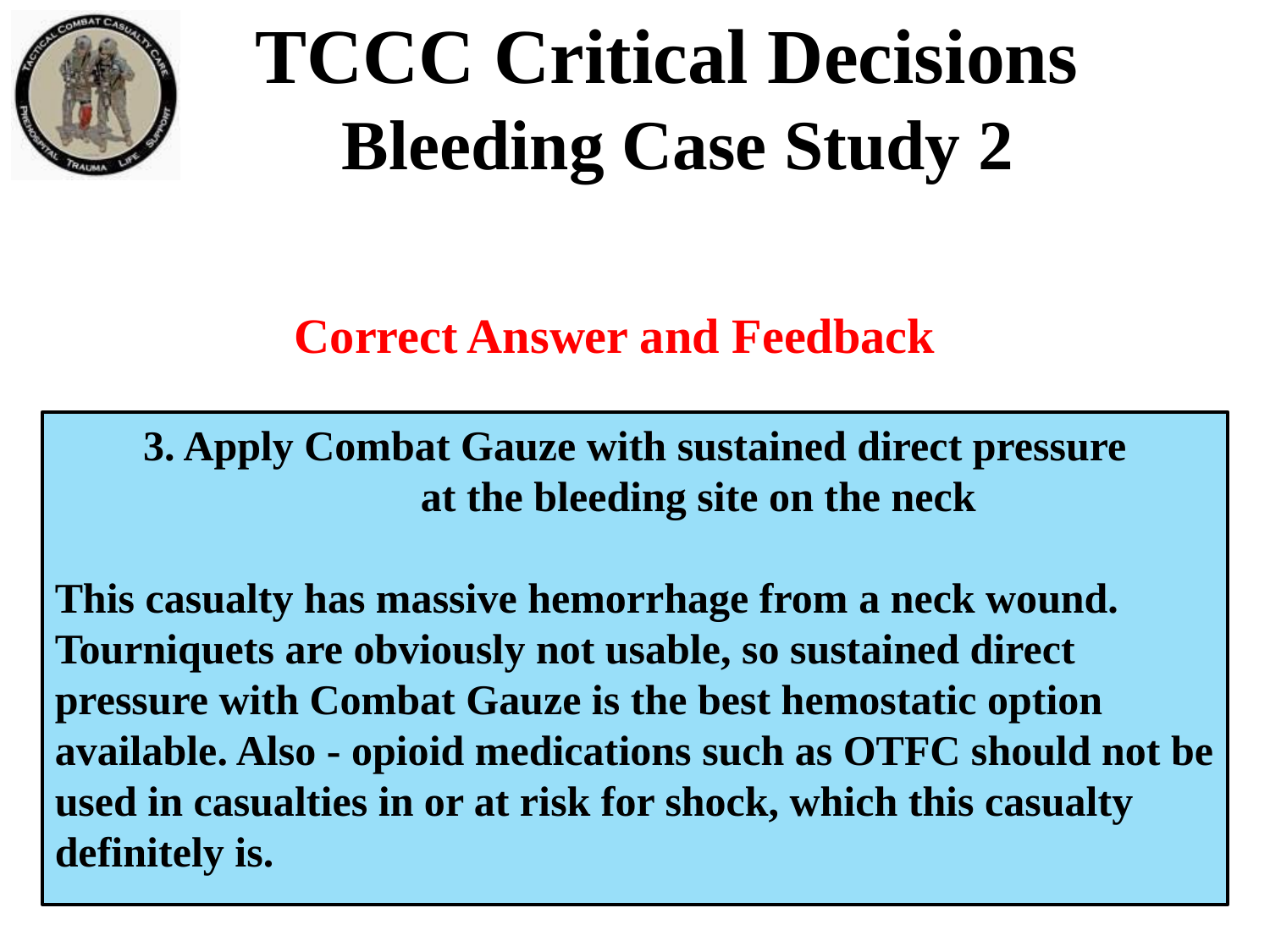

TCCC Critical Decisions
Bleeding Case Study 2
Correct Answer and Feedback
3. Apply Combat Gauze with sustained direct pressure
    	at the bleeding site on the neck

This casualty has massive hemorrhage from a neck wound. Tourniquets are obviously not usable, so sustained direct pressure with Combat Gauze is the best hemostatic option available. Also - opioid medications such as OTFC should not be used in casualties in or at risk for shock, which this casualty definitely is.